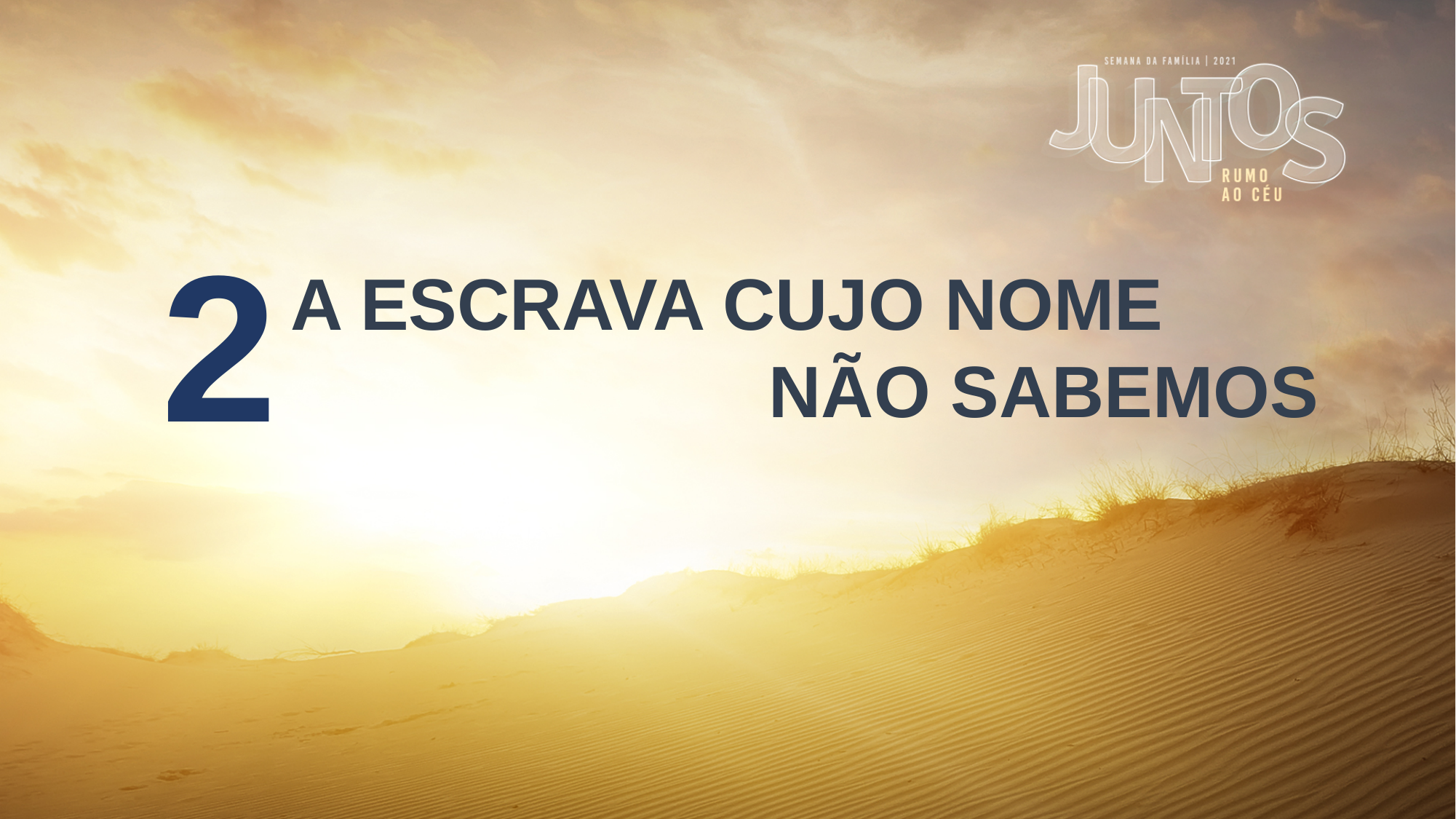

2
A ESCRAVA CUJO NOME
NÃO SABEMOS